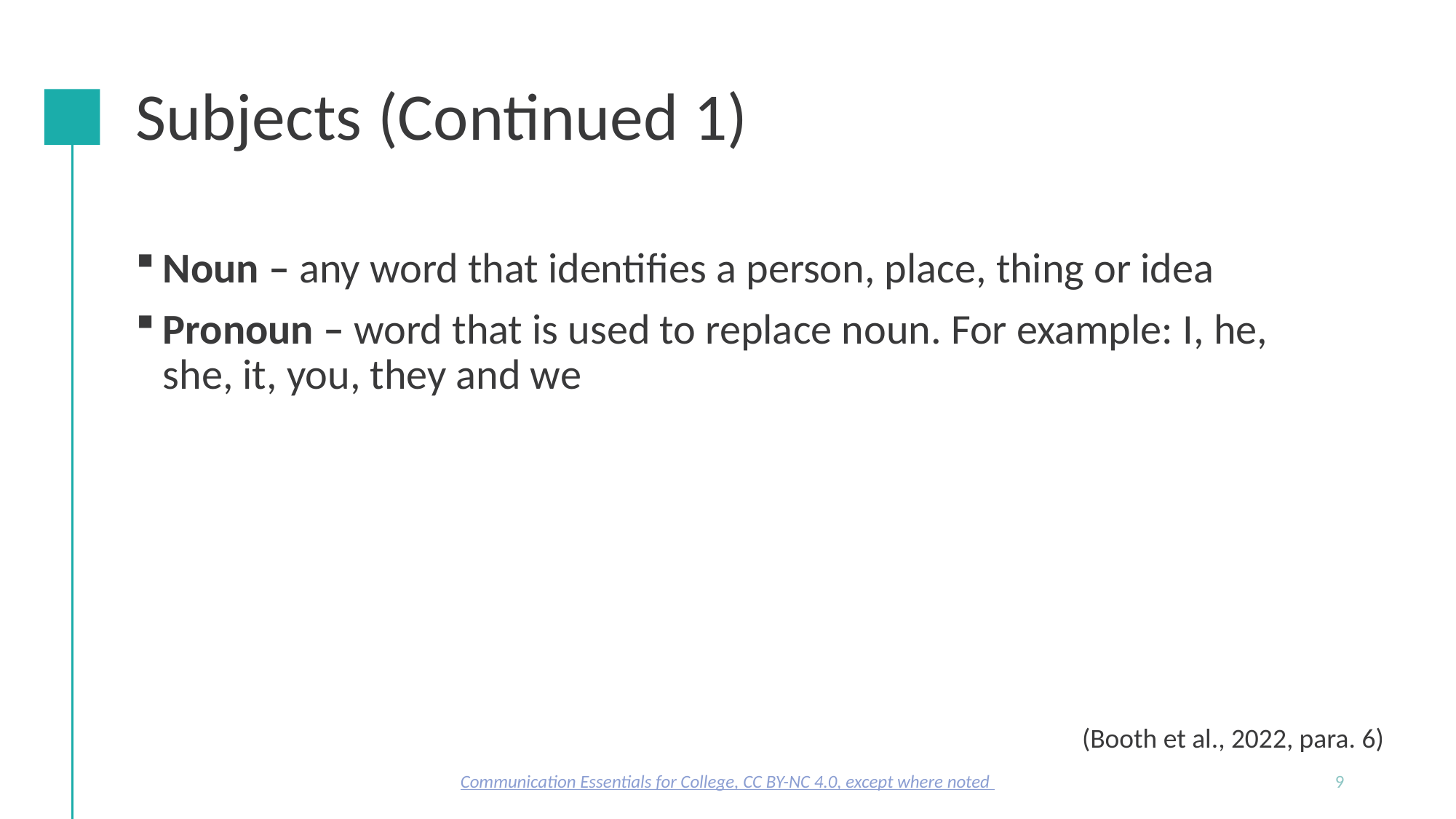

# Subjects (Continued 1)
Noun – any word that identifies a person, place, thing or idea
Pronoun – word that is used to replace noun. For example: I, he, she, it, you, they and we
(Booth et al., 2022, para. 6)
Communication Essentials for College, CC BY-NC 4.0, except where noted
9